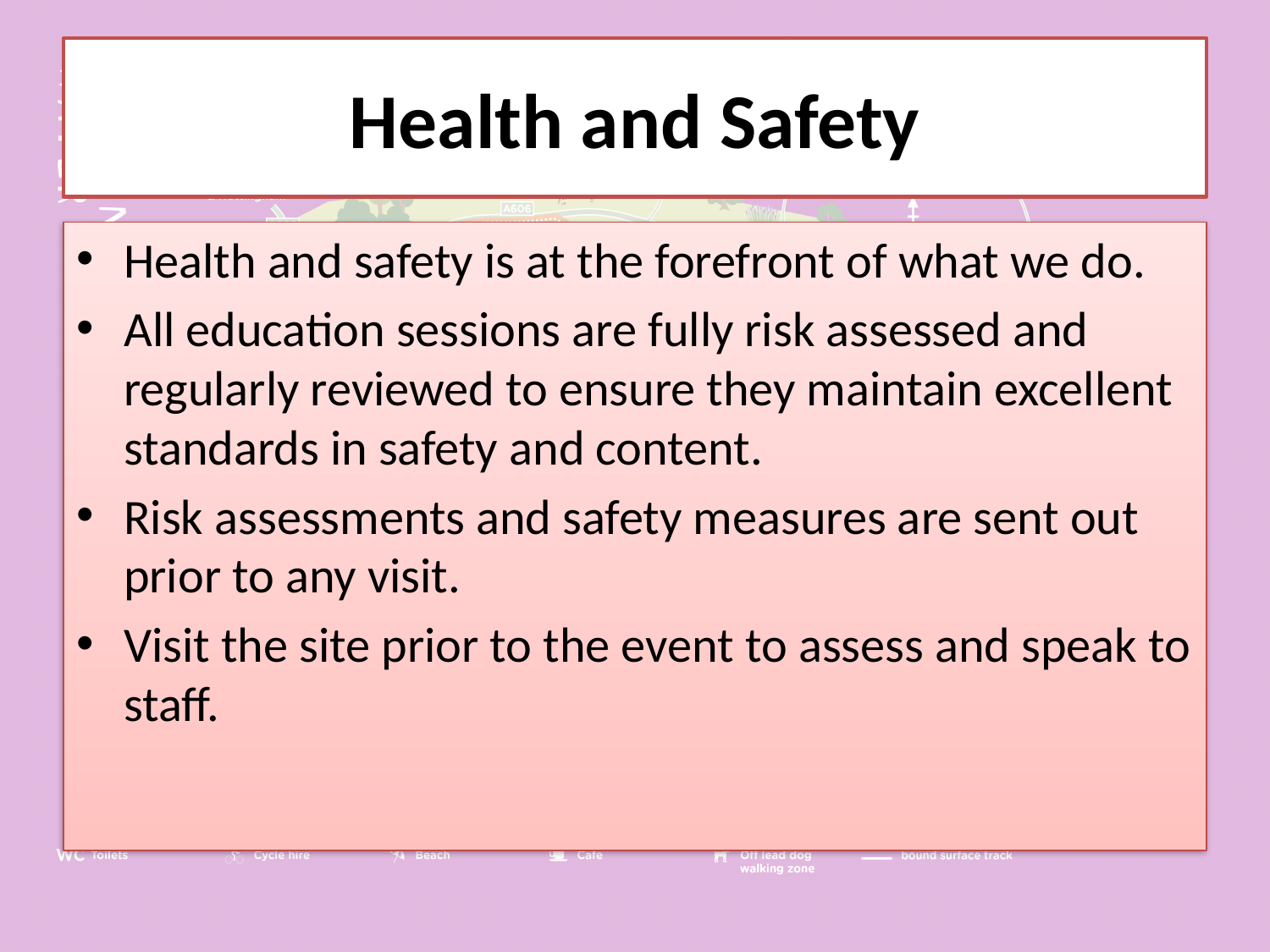

# Health and Safety
Health and safety is at the forefront of what we do.
All education sessions are fully risk assessed and regularly reviewed to ensure they maintain excellent standards in safety and content.
Risk assessments and safety measures are sent out prior to any visit.
Visit the site prior to the event to assess and speak to staff.